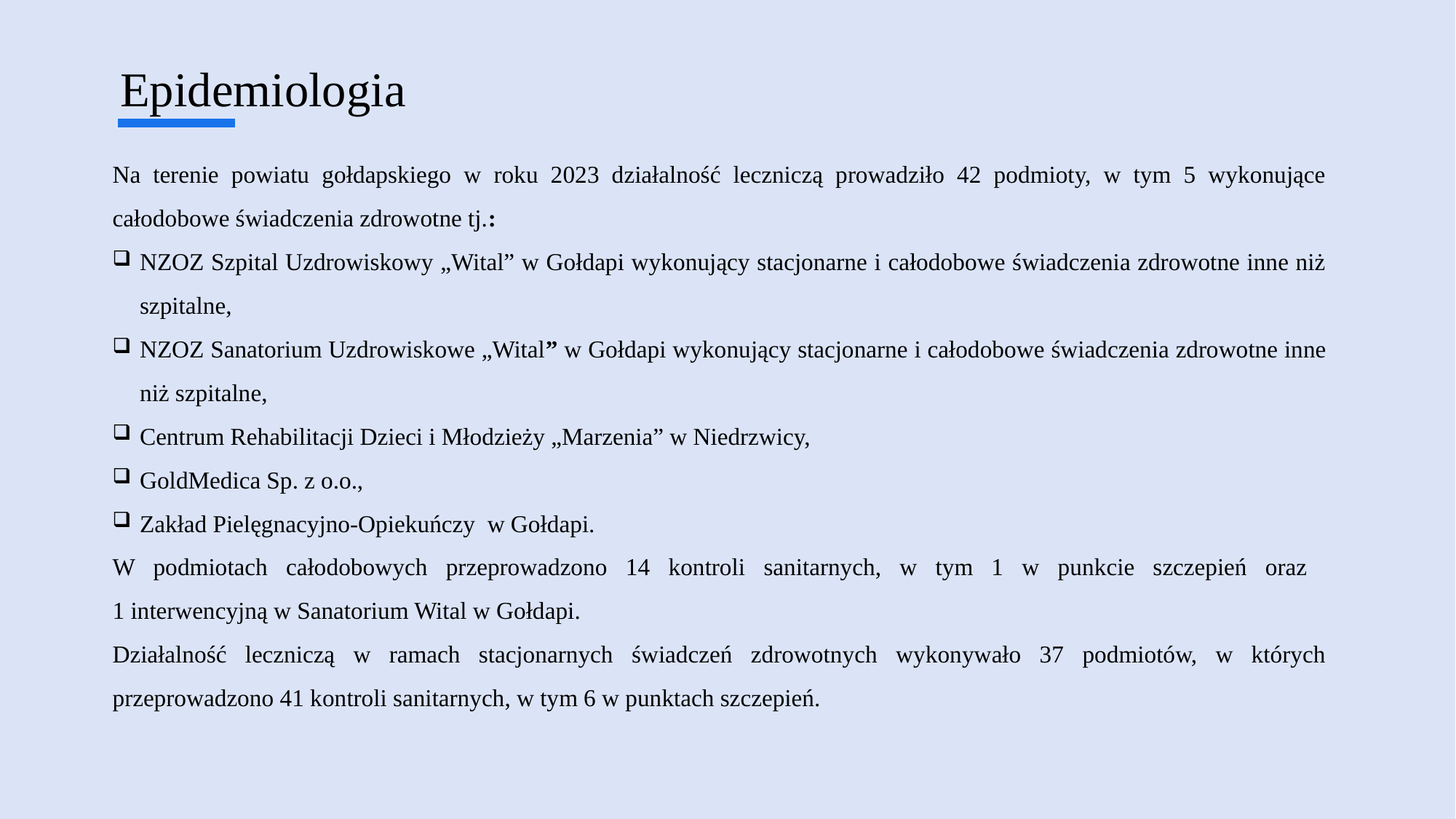

# Epidemiologia
Na terenie powiatu gołdapskiego w roku 2023 działalność leczniczą prowadziło 42 podmioty, w tym 5 wykonujące całodobowe świadczenia zdrowotne tj.:
NZOZ Szpital Uzdrowiskowy „Wital” w Gołdapi wykonujący stacjonarne i całodobowe świadczenia zdrowotne inne niż szpitalne,
NZOZ Sanatorium Uzdrowiskowe „Wital” w Gołdapi wykonujący stacjonarne i całodobowe świadczenia zdrowotne inne niż szpitalne,
Centrum Rehabilitacji Dzieci i Młodzieży „Marzenia” w Niedrzwicy,
GoldMedica Sp. z o.o.,
Zakład Pielęgnacyjno-Opiekuńczy  w Gołdapi.
W podmiotach całodobowych przeprowadzono 14 kontroli sanitarnych, w tym 1 w punkcie szczepień oraz
1 interwencyjną w Sanatorium Wital w Gołdapi.
Działalność leczniczą w ramach stacjonarnych świadczeń zdrowotnych wykonywało 37 podmiotów, w których przeprowadzono 41 kontroli sanitarnych, w tym 6 w punktach szczepień.